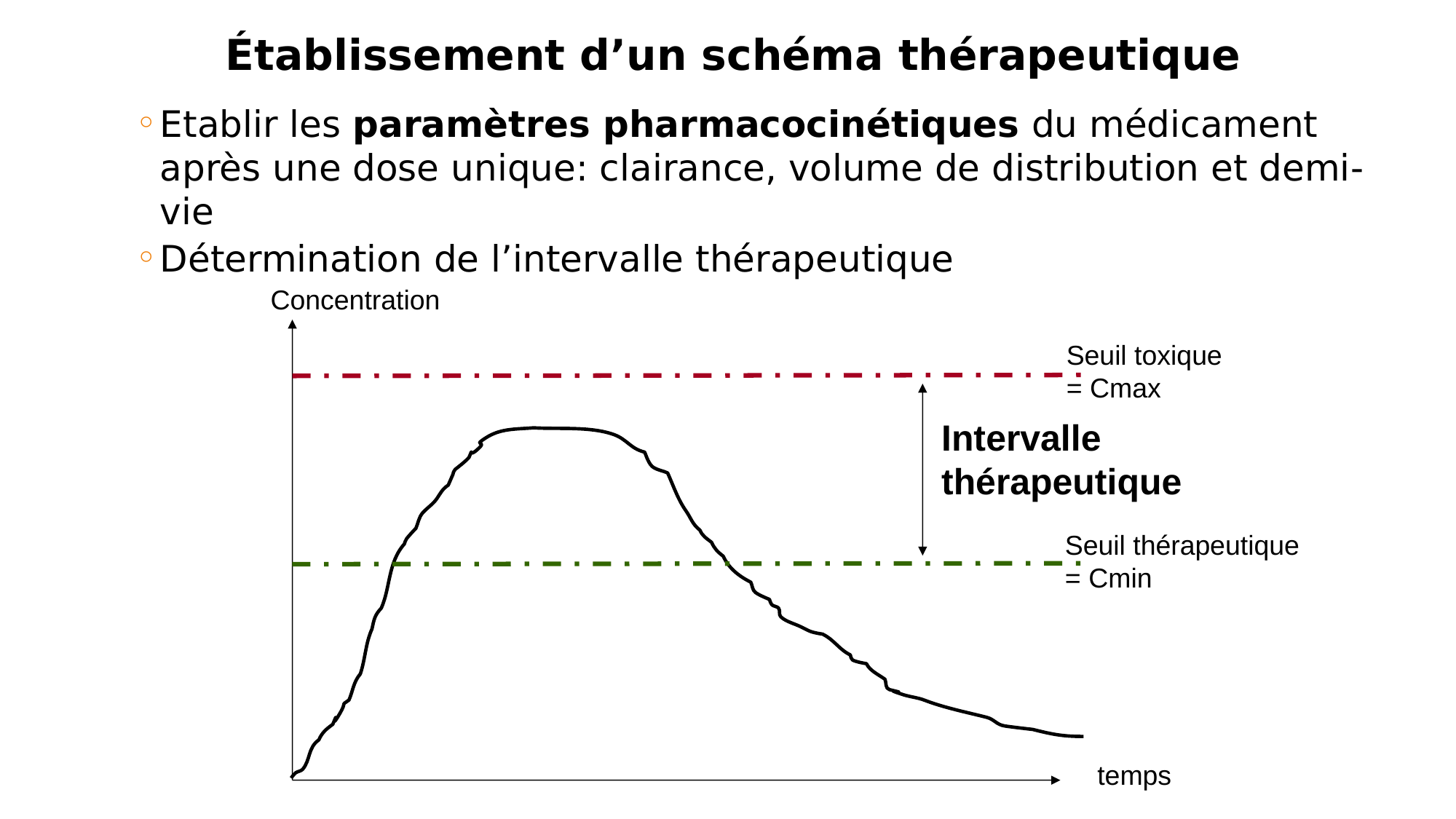

Établissement d’un schéma thérapeutique

Etablir les paramètres pharmacocinétiques du médicament après une dose unique: clairance, volume de distribution et demi-vie
Détermination de l’intervalle thérapeutique
Concentration

Seuil toxique
= Cmax

Intervalle
thérapeutique

Seuil thérapeutique
= Cmin

temps